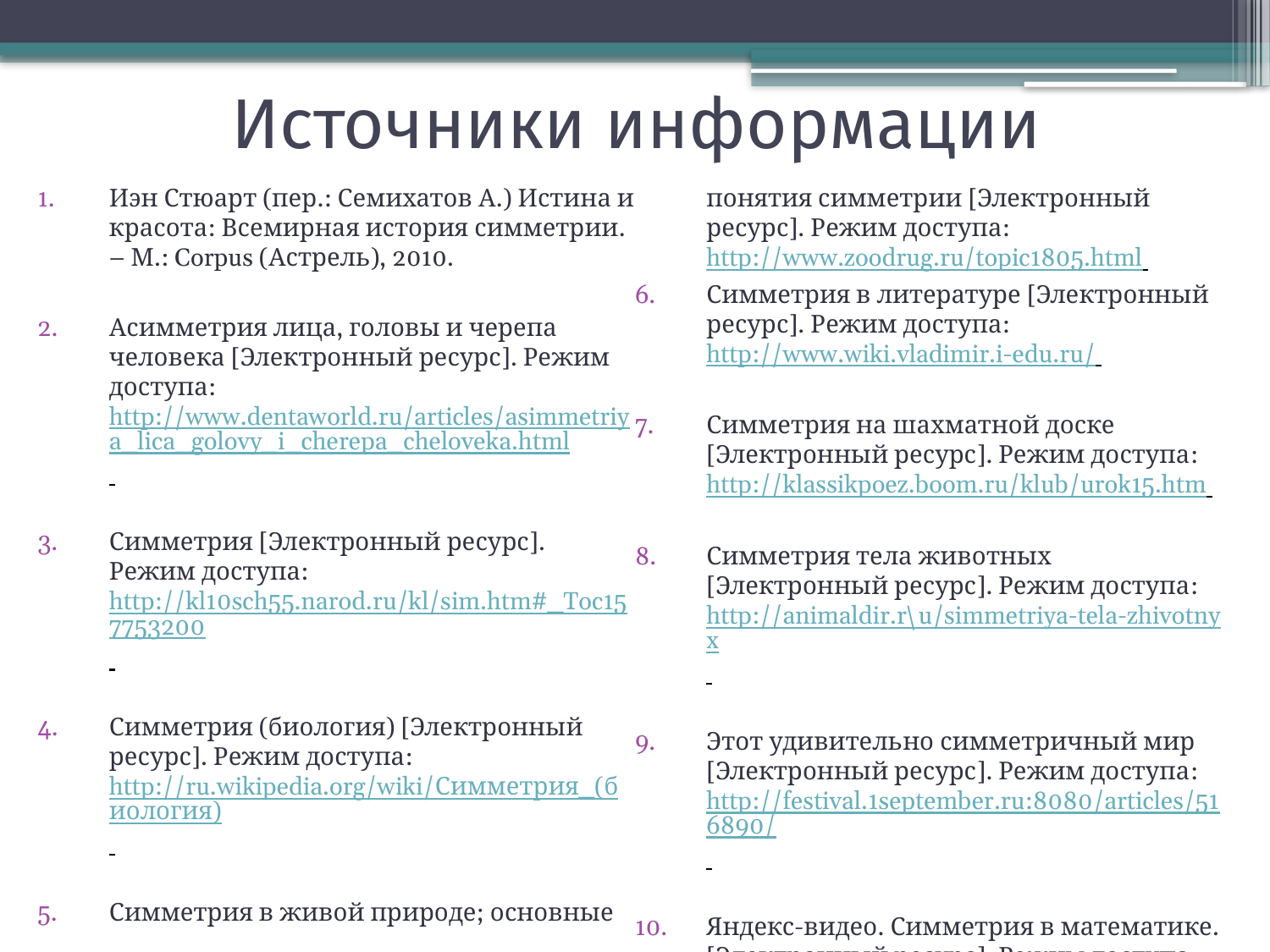

# Источники информации
Иэн Стюарт (пер.: Семихатов А.) Истина и красота: Всемирная история симметрии. – М.: Corpus (Астрель), 2010.

Асимметрия лица, головы и черепа человека [Электронный ресурс]. Режим доступа: http://www.dentaworld.ru/articles/asimmetriya_lica_golovy_i_cherepa_cheloveka.html

Симметрия [Электронный ресурс]. Режим доступа: http://kl10sch55.narod.ru/kl/sim.htm#_Toc157753200

Симметрия (биология) [Электронный ресурс]. Режим доступа: http://ru.wikipedia.org/wiki/Симметрия_(биология)

Симметрия в живой природе; основные понятия симметрии [Электронный ресурс]. Режим доступа: http://www.zoodrug.ru/topic1805.html
Симметрия в литературе [Электронный ресурс]. Режим доступа: http://www.wiki.vladimir.i-edu.ru/

Симметрия на шахматной доске [Электронный ресурс]. Режим доступа: http://klassikpoez.boom.ru/klub/urok15.htm

Симметрия тела животных [Электронный ресурс]. Режим доступа: http://animaldir.r\u/simmetriya-tela-zhivotnyx

Этот удивительно симметричный мир [Электронный ресурс]. Режим доступа: http://festival.1september.ru:8080/articles/516890/

Яндекс-видео. Симметрия в математике. [Электронный ресурс]. Режим доступа:  http://video.yandex.ru/users/alex2315/view/17/